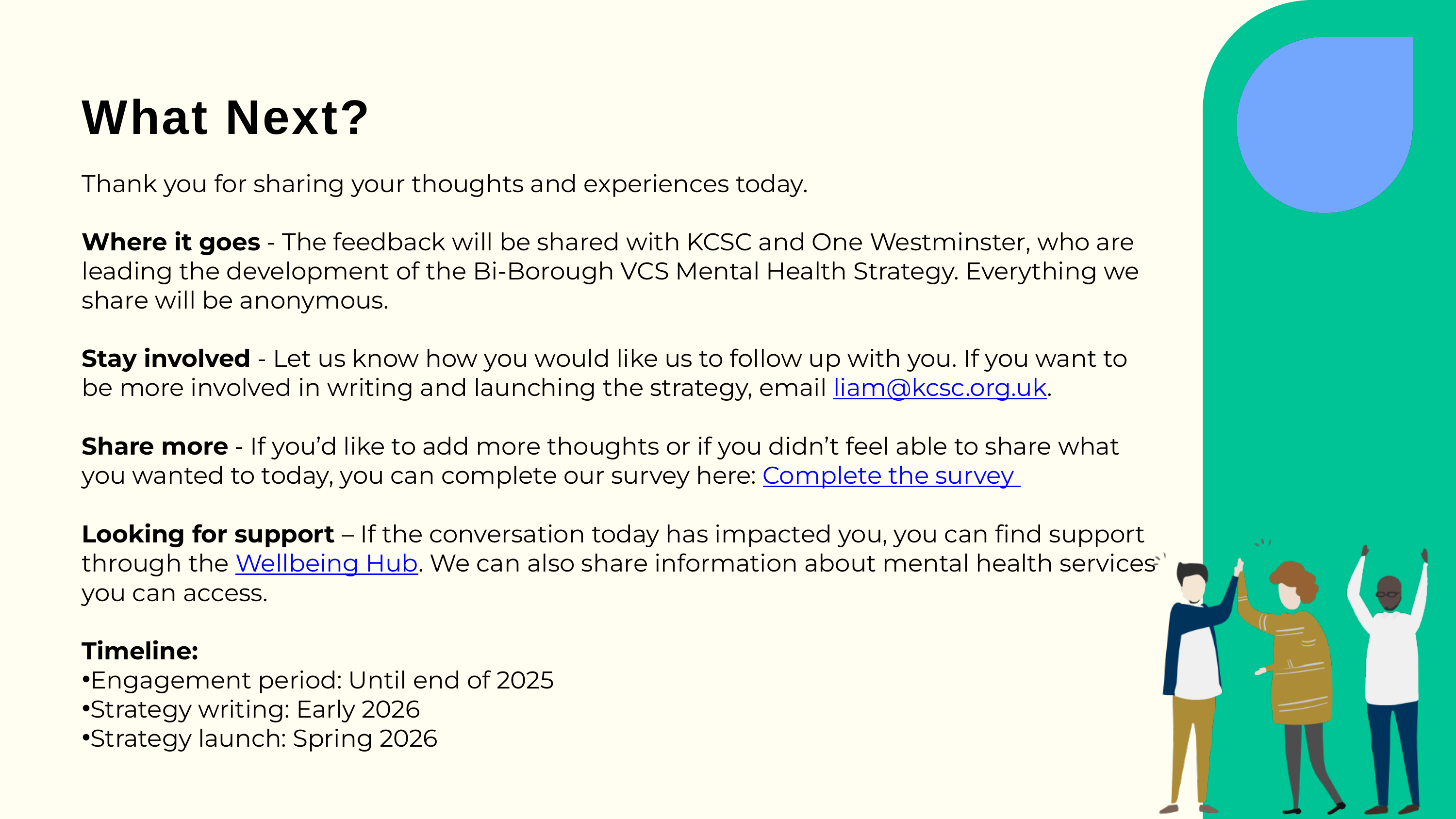

What Next?
Thank you for sharing your thoughts and experiences today.

Where it goes - The feedback will be shared with KCSC and One Westminster, who are leading the development of the Bi-Borough VCS Mental Health Strategy. Everything we share will be anonymous.

Stay involved - Let us know how you would like us to follow up with you. If you want to be more involved in writing and launching the strategy, email liam@kcsc.org.uk.

Share more - If you’d like to add more thoughts or if you didn’t feel able to share what you wanted to today, you can complete our survey here: Complete the survey

Looking for support – If the conversation today has impacted you, you can find support through the Wellbeing Hub. We can also share information about mental health services you can access.

Timeline:
Engagement period: Until end of 2025
Strategy writing: Early 2026
Strategy launch: Spring 2026